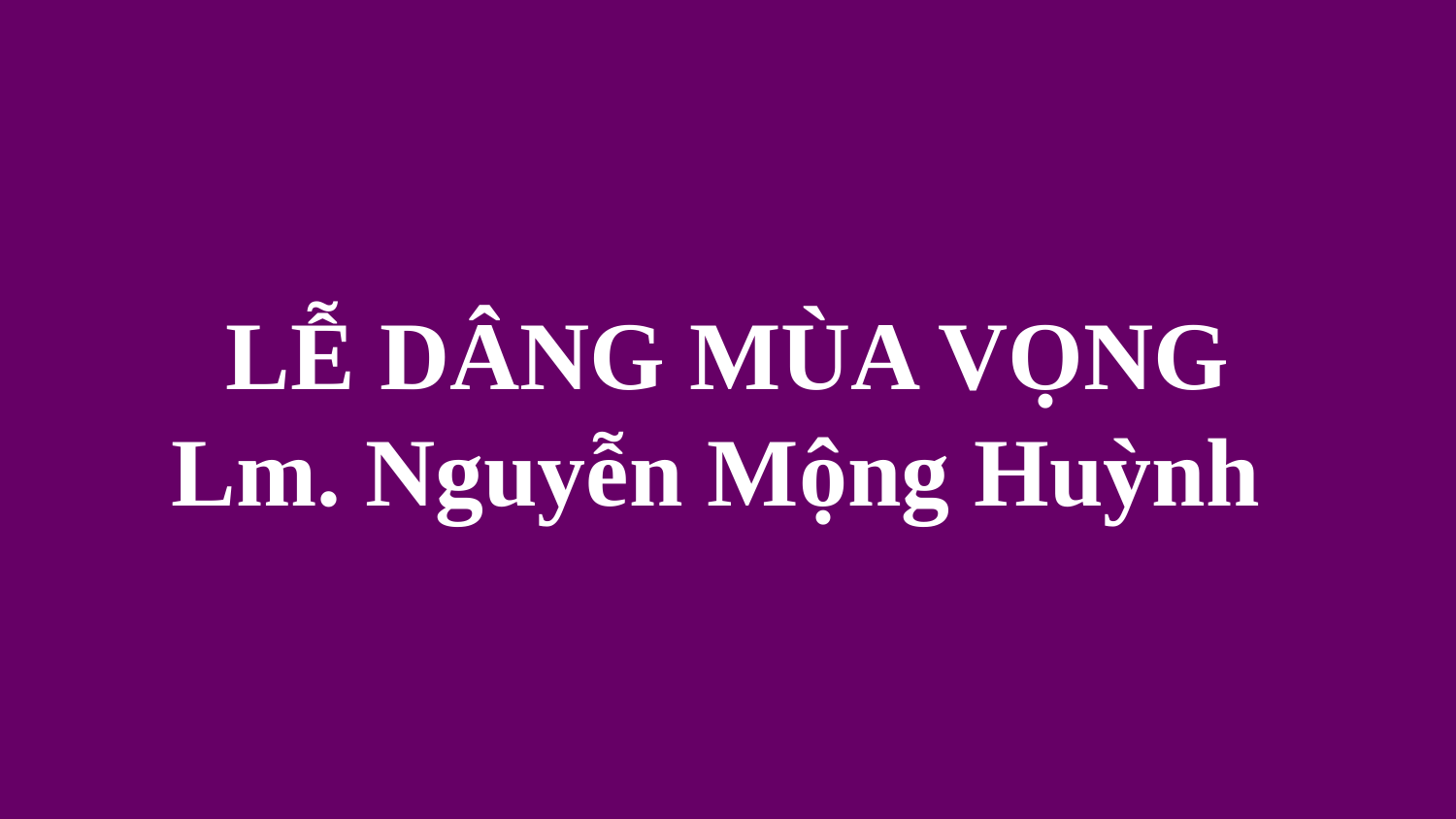

# LỄ DÂNG MÙA VỌNG Lm. Nguyễn Mộng Huỳnh